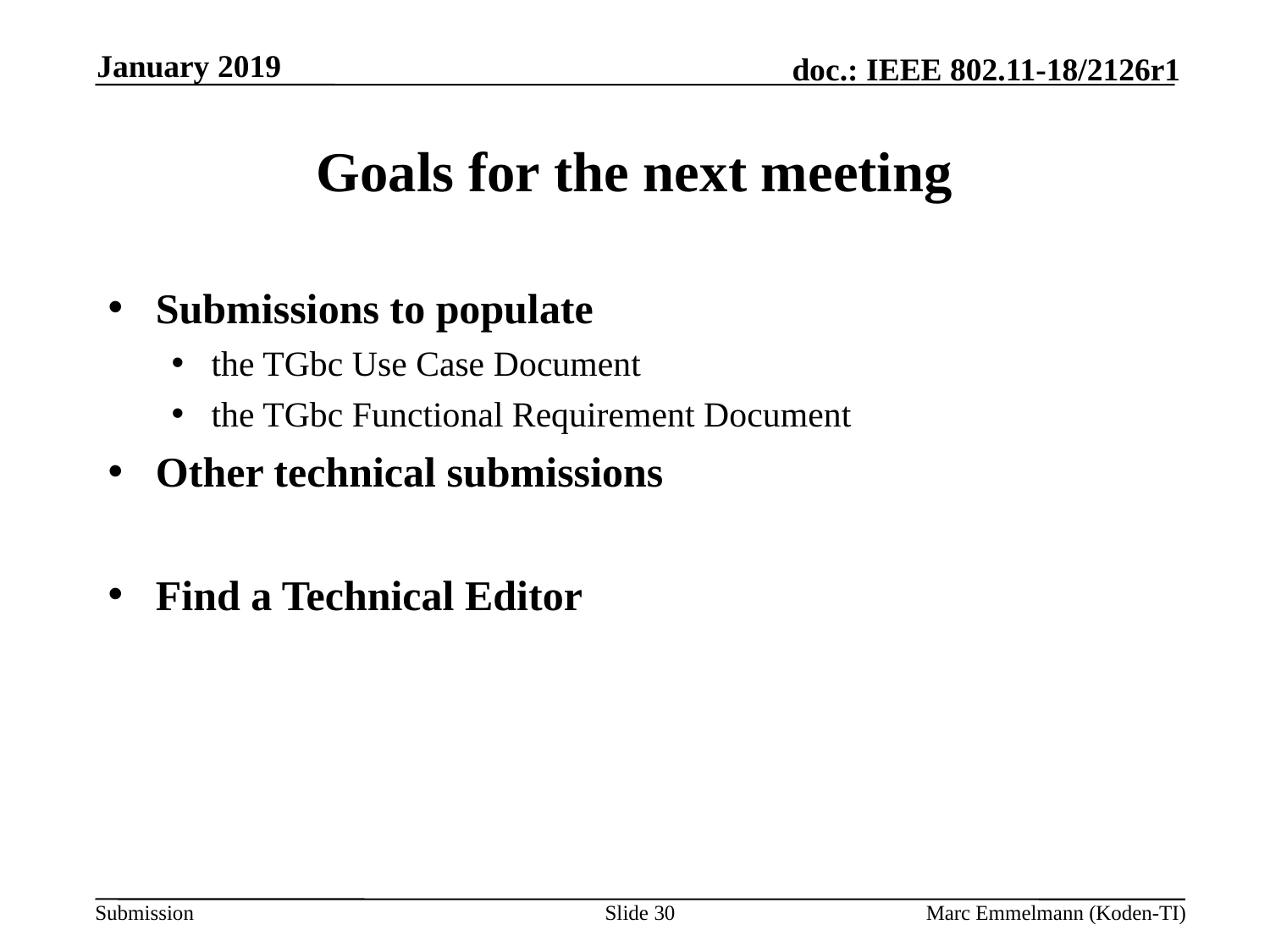

January 2019
# Goals for the next meeting
Submissions to populate
the TGbc Use Case Document
the TGbc Functional Requirement Document
Other technical submissions

Find a Technical Editor
Slide 30
Marc Emmelmann (Koden-TI)